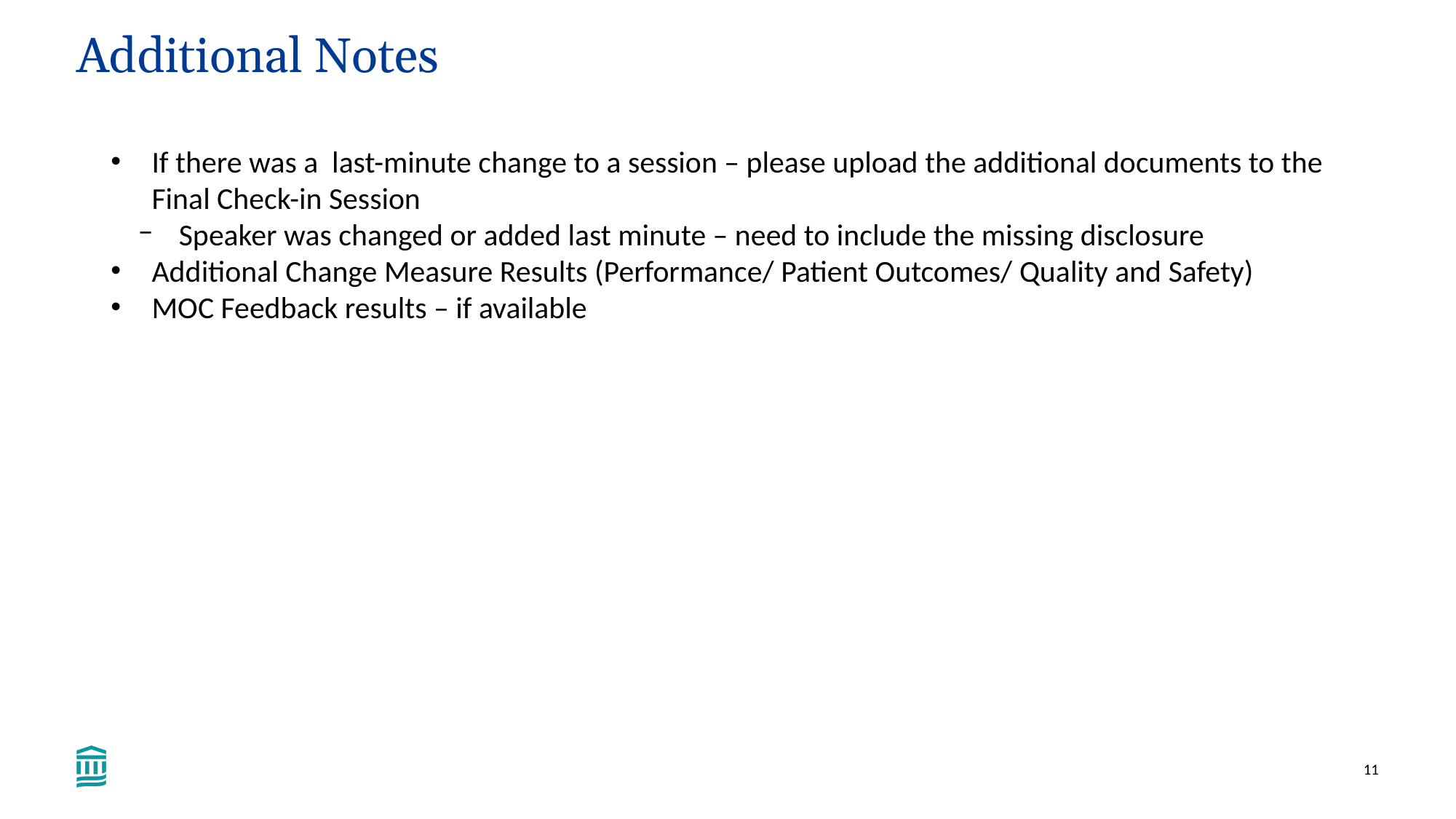

# Additional Notes

If there was a  last-minute change to a session – please upload the additional documents to the Final Check-in Session
Speaker was changed or added last minute – need to include the missing disclosure
Additional Change Measure Results (Performance/ Patient Outcomes/ Quality and Safety)
MOC Feedback results – if available